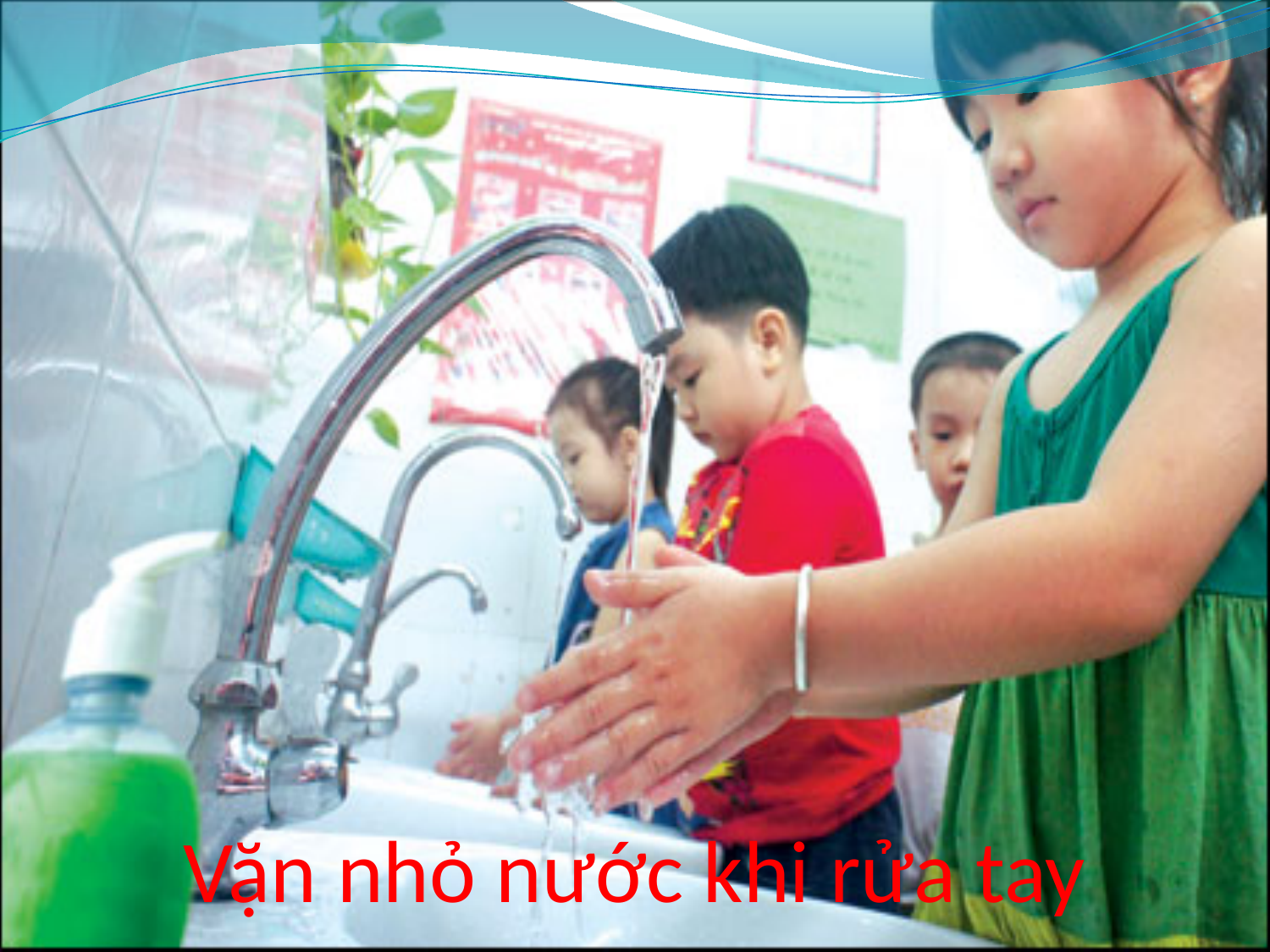

# Vặn nhỏ nước khi rửa tay